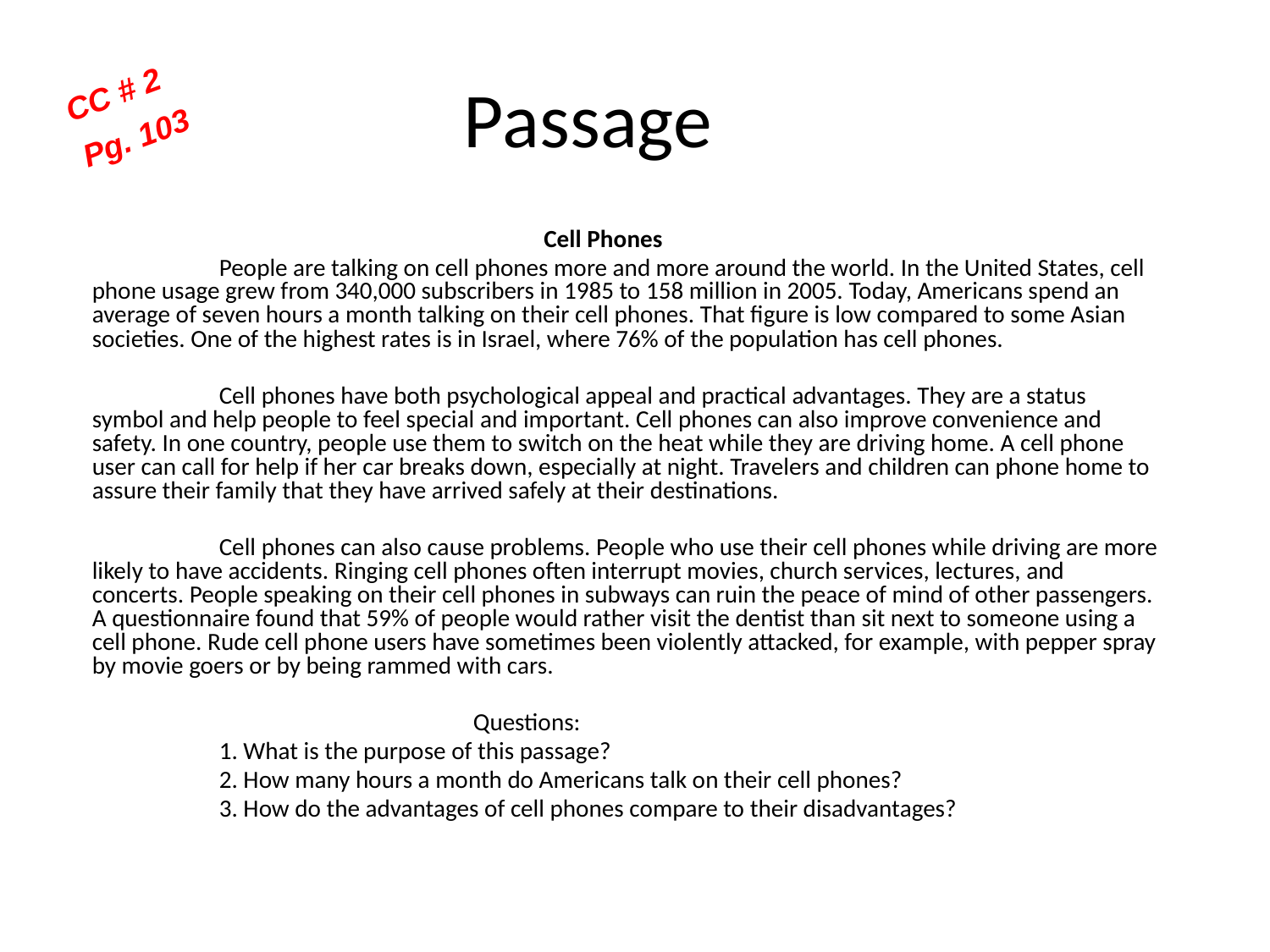

CC # 2
Pg. 103
# Passage

Cell Phones
		People are talking on cell phones more and more around the world. In the United States, cell phone usage grew from 340,000 subscribers in 1985 to 158 million in 2005. Today, Americans spend an average of seven hours a month talking on their cell phones. That figure is low compared to some Asian societies. One of the highest rates is in Israel, where 76% of the population has cell phones.

		Cell phones have both psychological appeal and practical advantages. They are a status symbol and help people to feel special and important. Cell phones can also improve convenience and safety. In one country, people use them to switch on the heat while they are driving home. A cell phone user can call for help if her car breaks down, especially at night. Travelers and children can phone home to assure their family that they have arrived safely at their destinations.

		Cell phones can also cause problems. People who use their cell phones while driving are more likely to have accidents. Ringing cell phones often interrupt movies, church services, lectures, and concerts. People speaking on their cell phones in subways can ruin the peace of mind of other passengers. A questionnaire found that 59% of people would rather visit the dentist than sit next to someone using a cell phone. Rude cell phone users have sometimes been violently attacked, for example, with pepper spray by movie goers or by being rammed with cars.

				Questions:
		1. What is the purpose of this passage?
		2. How many hours a month do Americans talk on their cell phones?
		3. How do the advantages of cell phones compare to their disadvantages?